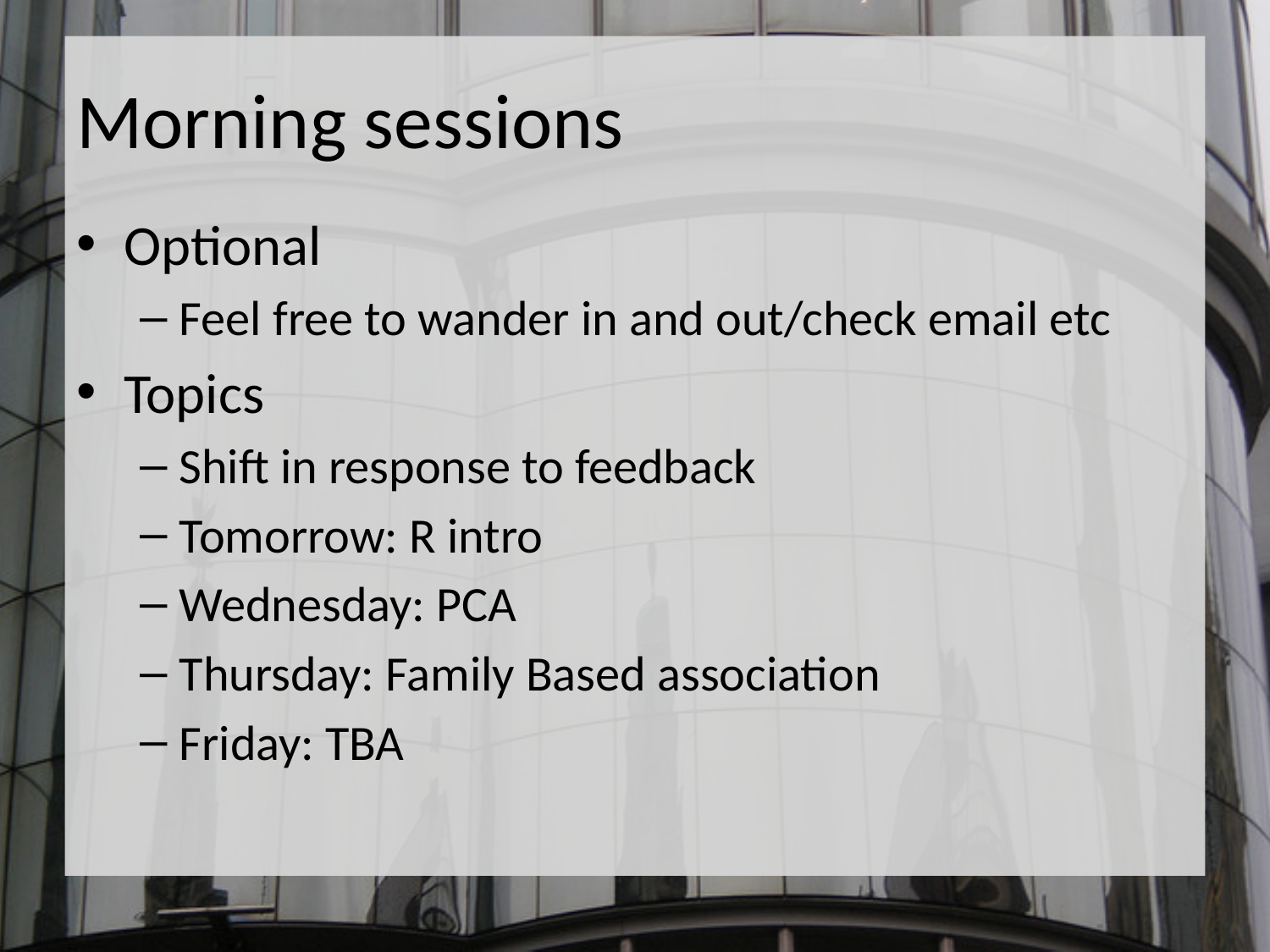

# Morning sessions
Optional
Feel free to wander in and out/check email etc
Topics
Shift in response to feedback
Tomorrow: R intro
Wednesday: PCA
Thursday: Family Based association
Friday: TBA